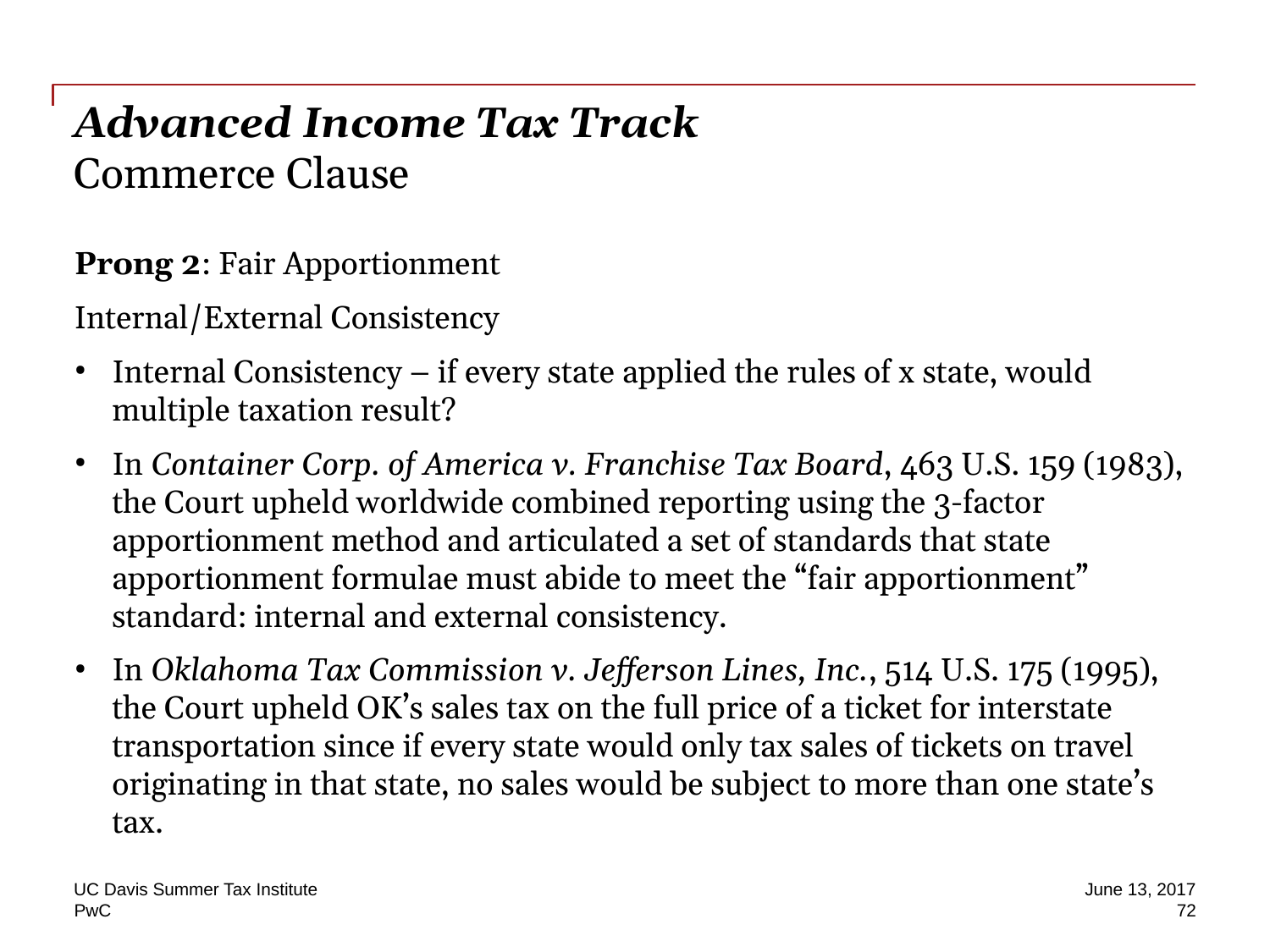

# Advanced Income Tax Track Commerce Clause
Prong 2: Fair Apportionment
Internal/External Consistency
Internal Consistency – if every state applied the rules of x state, would multiple taxation result?
In Container Corp. of America v. Franchise Tax Board, 463 U.S. 159 (1983), the Court upheld worldwide combined reporting using the 3-factor apportionment method and articulated a set of standards that state apportionment formulae must abide to meet the “fair apportionment” standard: internal and external consistency.
In Oklahoma Tax Commission v. Jefferson Lines, Inc., 514 U.S. 175 (1995), the Court upheld OK’s sales tax on the full price of a ticket for interstate transportation since if every state would only tax sales of tickets on travel originating in that state, no sales would be subject to more than one state’s tax.
UC Davis Summer Tax Institute
June 13, 2017
72